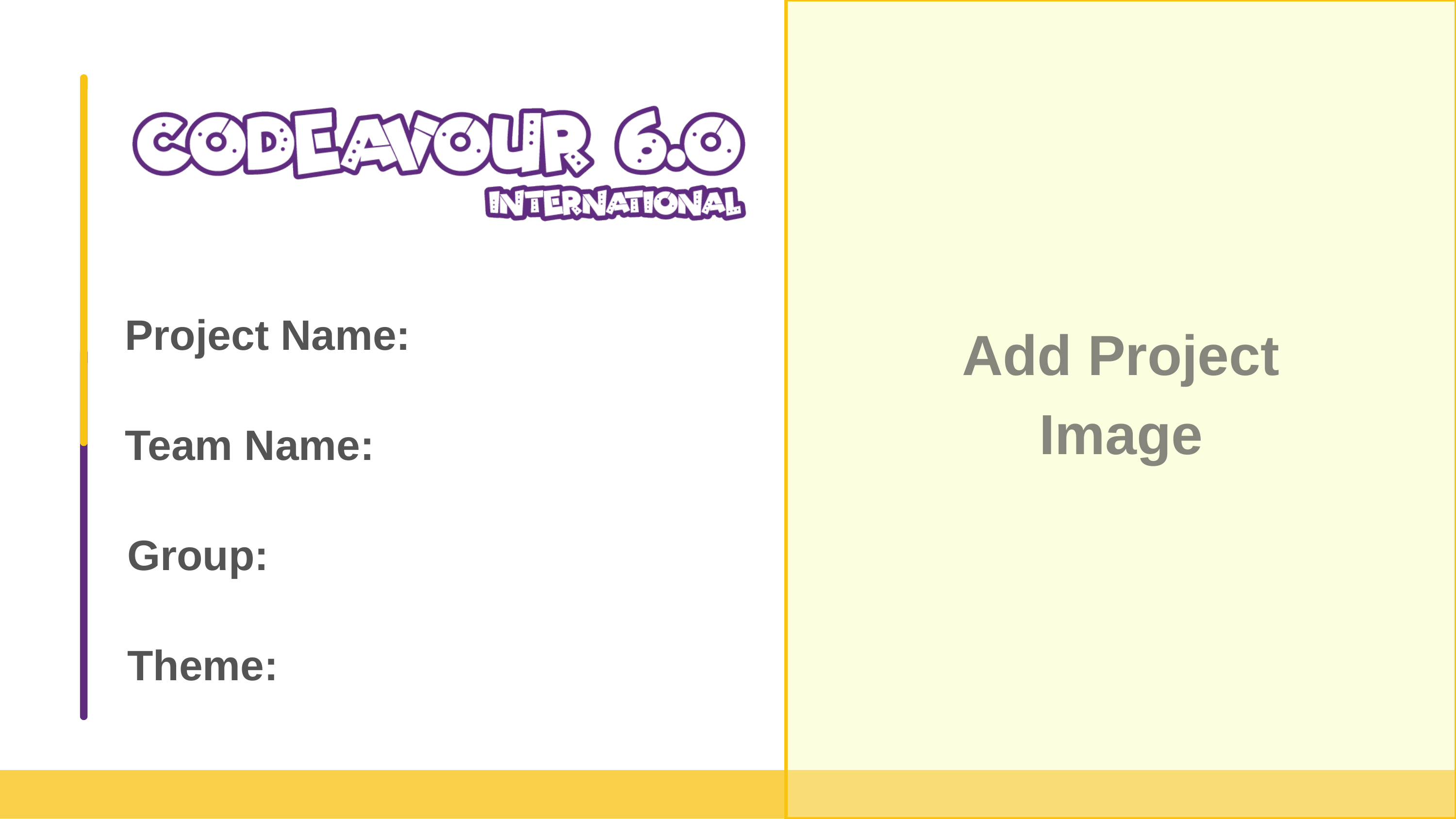

Add Project Image
Project Name:
Team Name:

Group:
Theme: